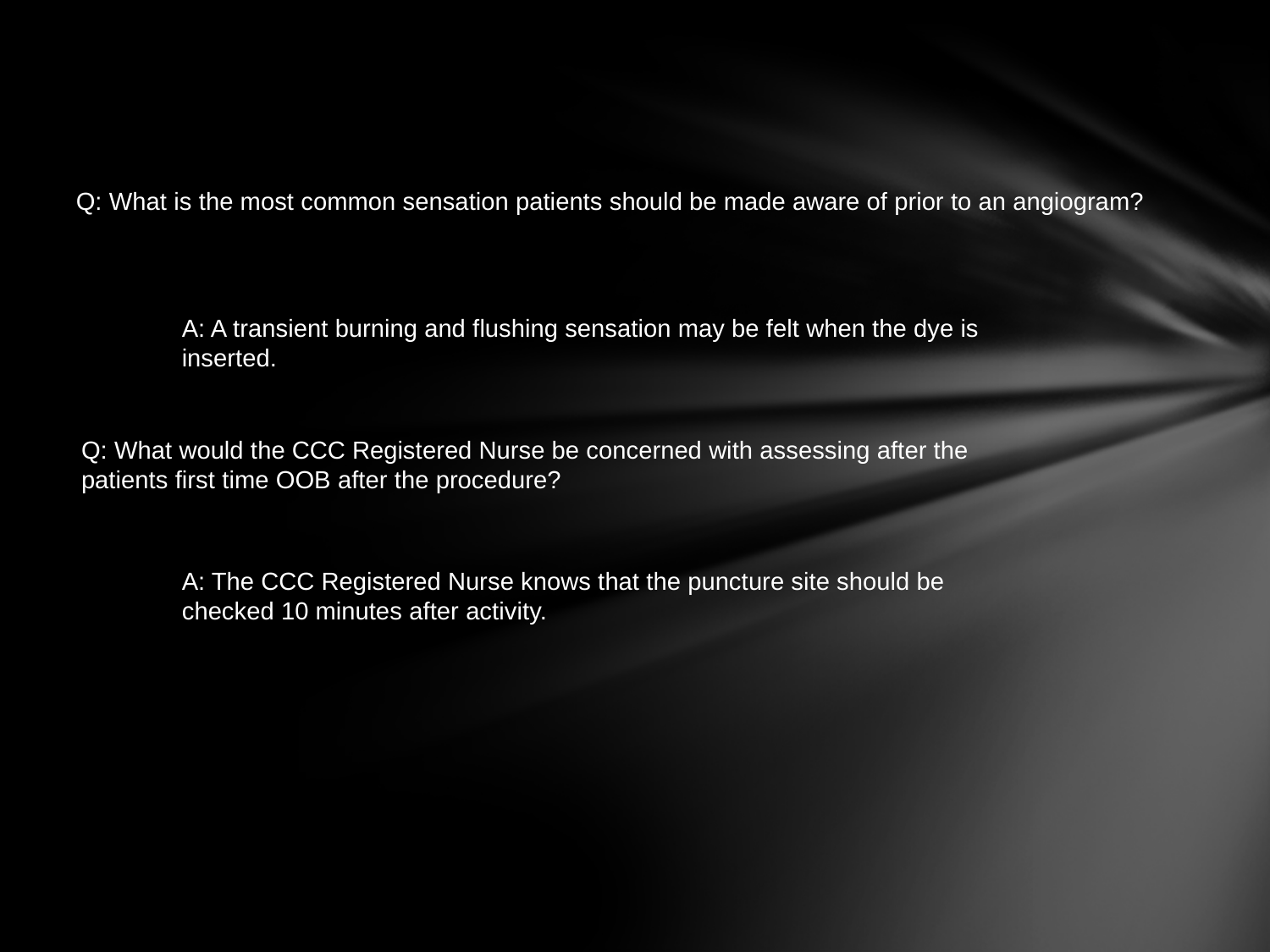

Q: What is the most common sensation patients should be made aware of prior to an angiogram?
A: A transient burning and flushing sensation may be felt when the dye is inserted.

Q: What would the CCC Registered Nurse be concerned with assessing after the patients first time OOB after the procedure?
A: The CCC Registered Nurse knows that the puncture site should be checked 10 minutes after activity.